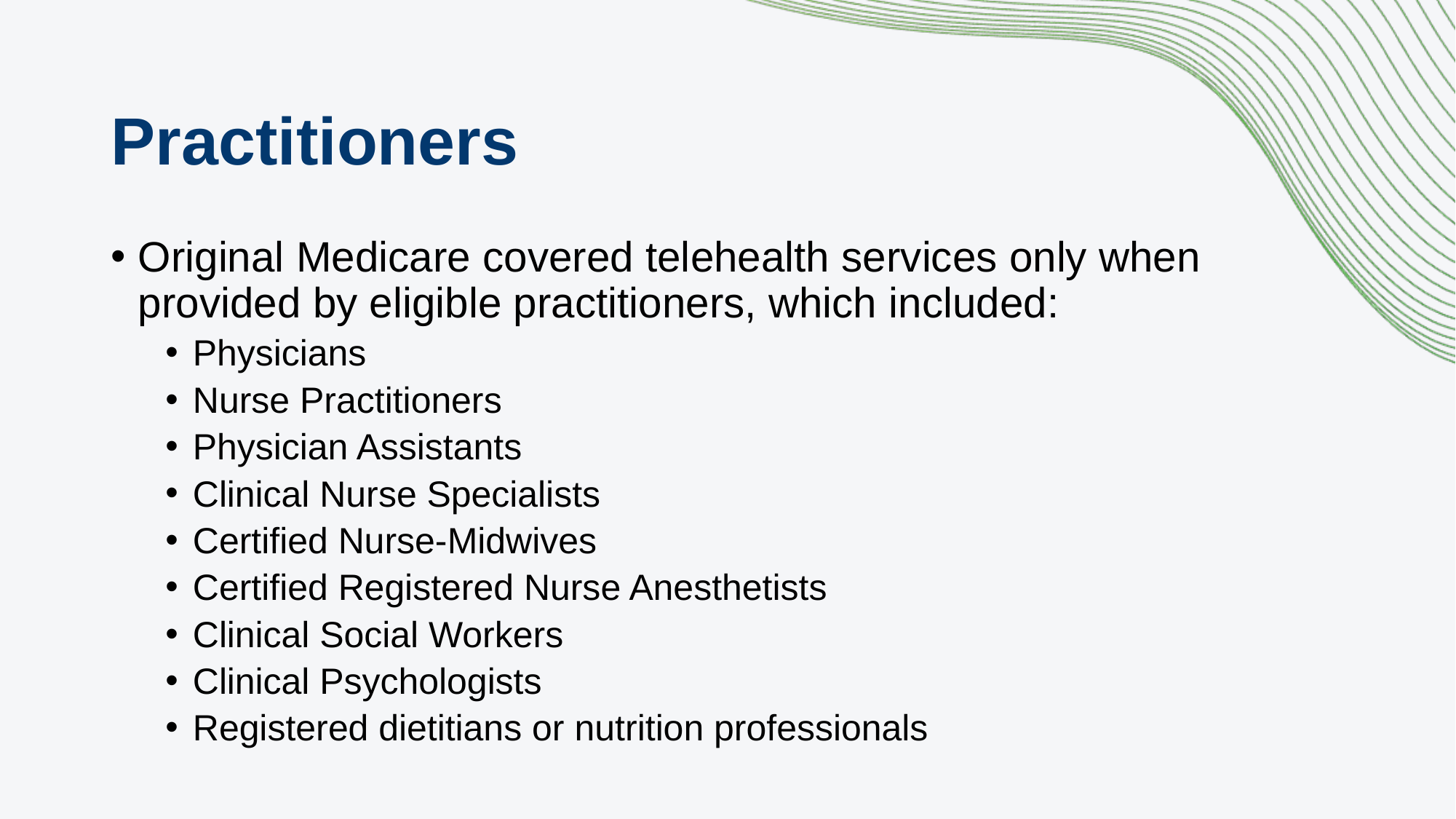

# Practitioners
Original Medicare covered telehealth services only when provided by eligible practitioners, which included:
Physicians
Nurse Practitioners
Physician Assistants
Clinical Nurse Specialists
Certified Nurse-Midwives
Certified Registered Nurse Anesthetists
Clinical Social Workers
Clinical Psychologists
Registered dietitians or nutrition professionals